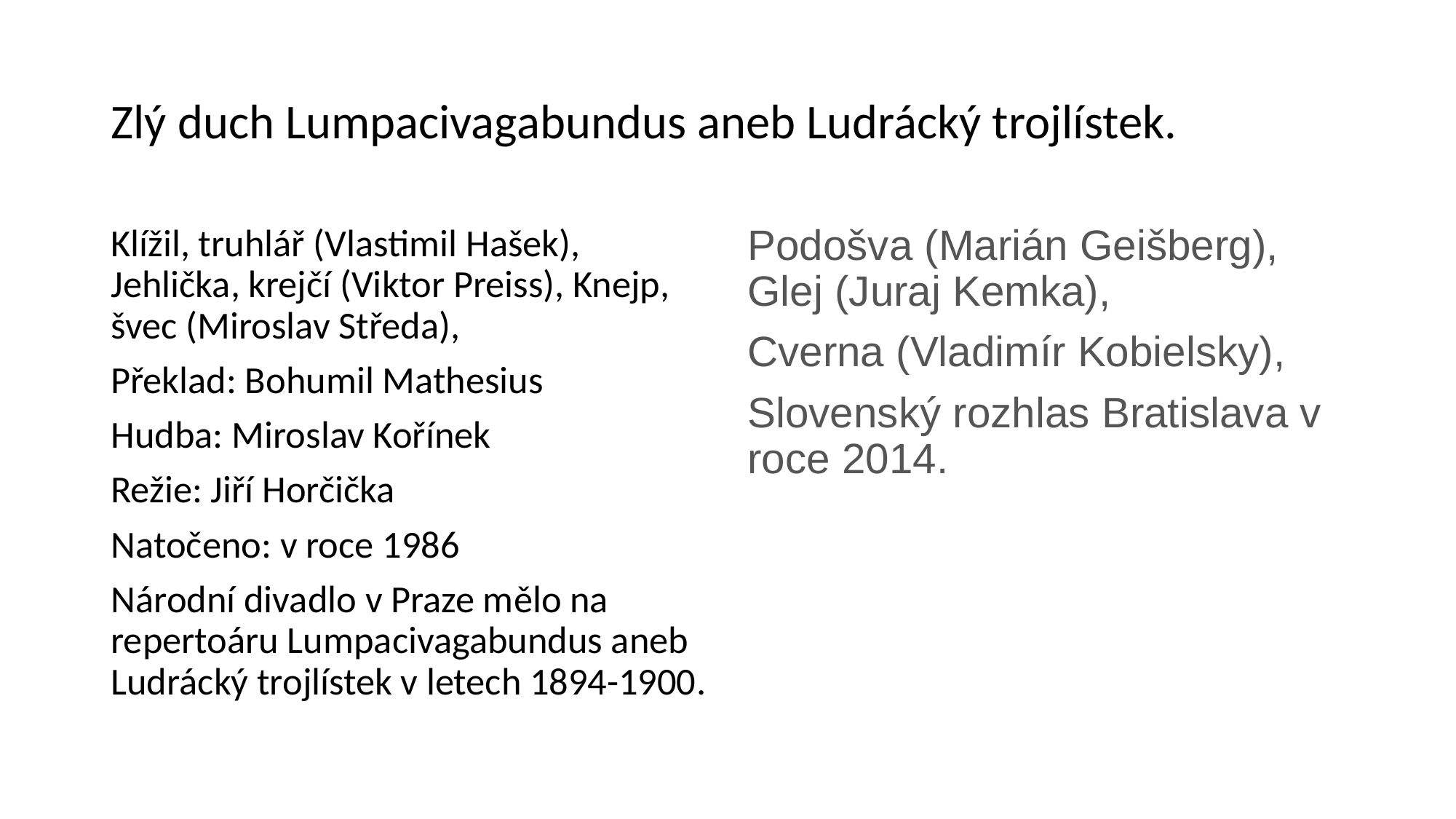

# Zlý duch Lumpacivagabundus aneb Ludrácký trojlístek.
Klížil, truhlář (Vlastimil Hašek), Jehlička, krejčí (Viktor Preiss), Knejp, švec (Miroslav Středa),
Překlad: Bohumil Mathesius
Hudba: Miroslav Kořínek
Režie: Jiří Horčička
Natočeno: v roce 1986
Národní divadlo v Praze mělo na repertoáru Lumpacivagabundus aneb Ludrácký trojlístek v letech 1894-1900.
Podošva (Marián Geišberg), Glej (Juraj Kemka),
Cverna (Vladimír Kobielsky),
Slovenský rozhlas Bratislava v roce 2014.